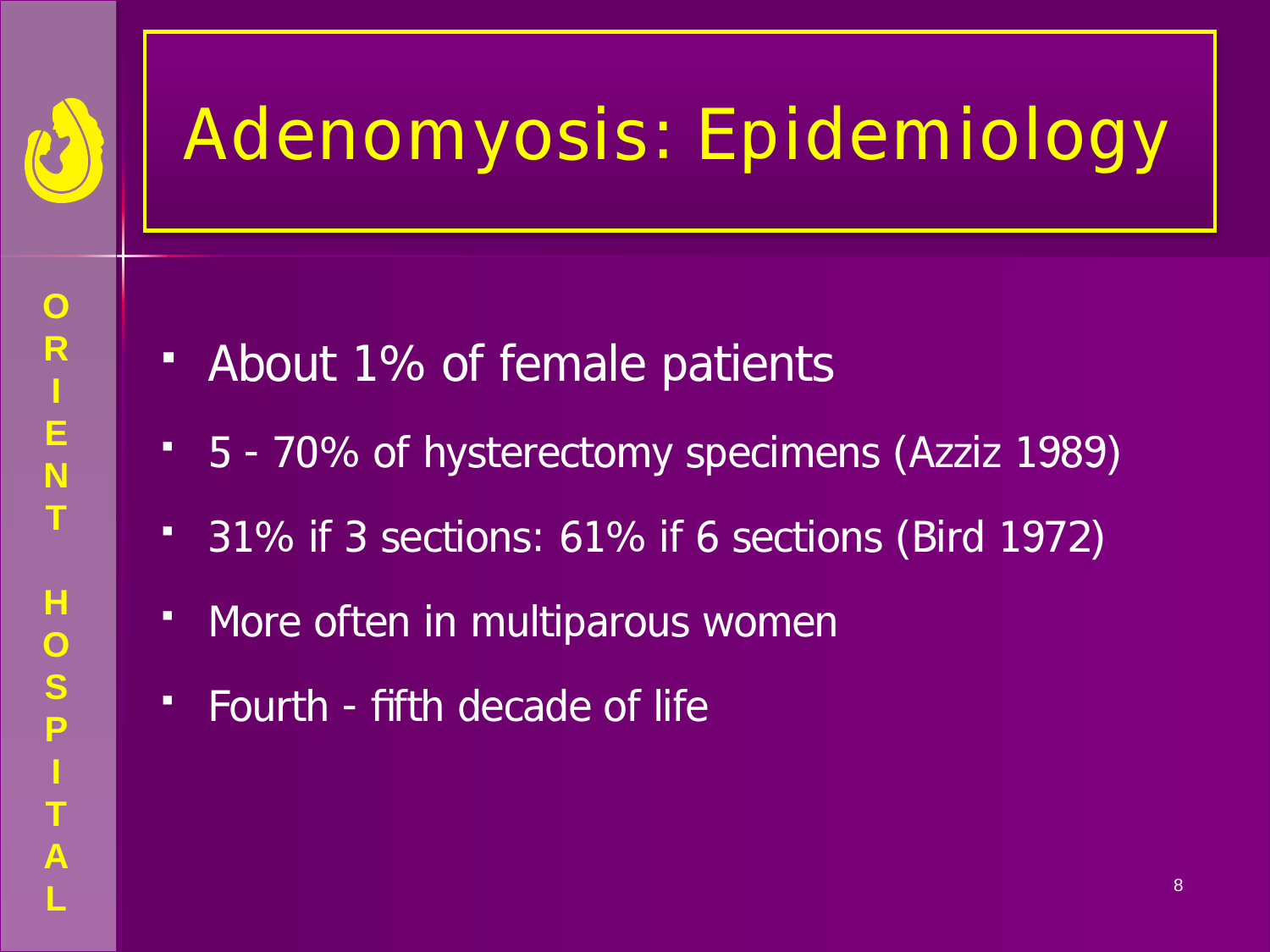

# Adenomyosis: Epidemiology
About 1% of female patients
5 - 70% of hysterectomy specimens (Azziz 1989)
31% if 3 sections: 61% if 6 sections (Bird 1972)
More often in multiparous women
Fourth - fifth decade of life
8